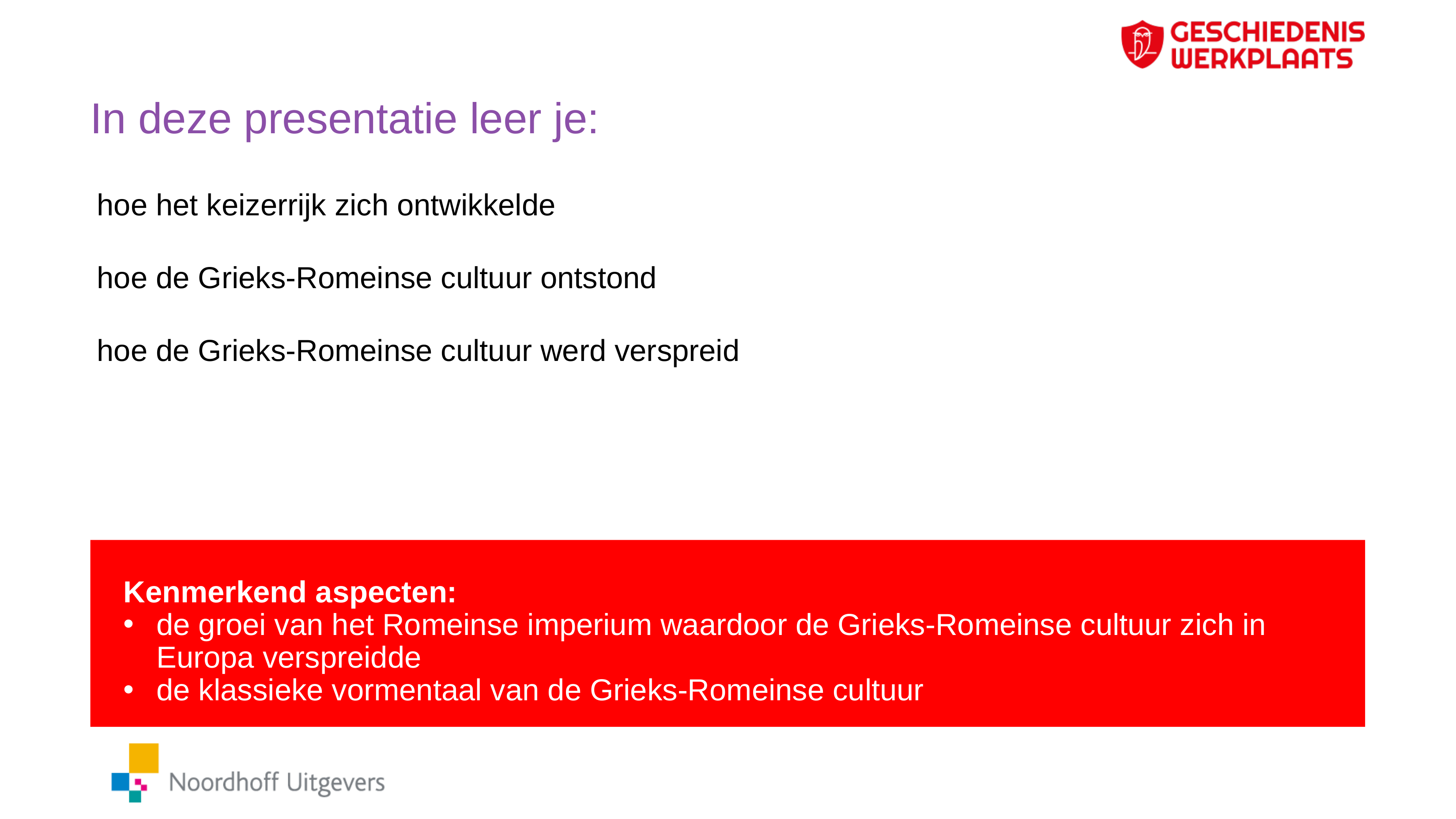

# In deze presentatie leer je:
hoe het keizerrijk zich ontwikkelde

hoe de Grieks-Romeinse cultuur ontstond

hoe de Grieks-Romeinse cultuur werd verspreid

Kenmerkend aspecten:
de groei van het Romeinse imperium waardoor de Grieks-Romeinse cultuur zich in Europa verspreidde
de klassieke vormentaal van de Grieks-Romeinse cultuur